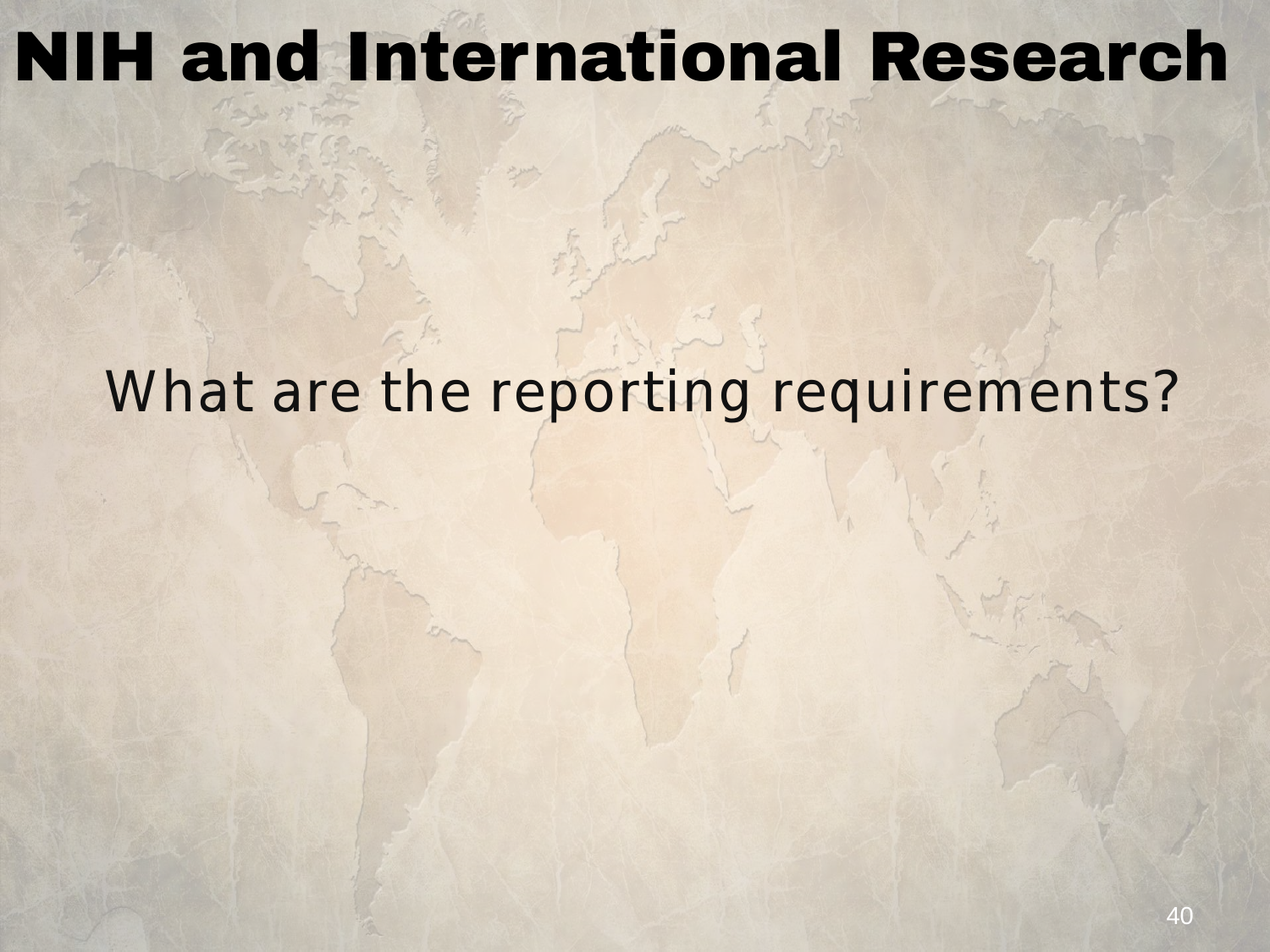

# NIH and International Research
What are the reporting requirements?

40